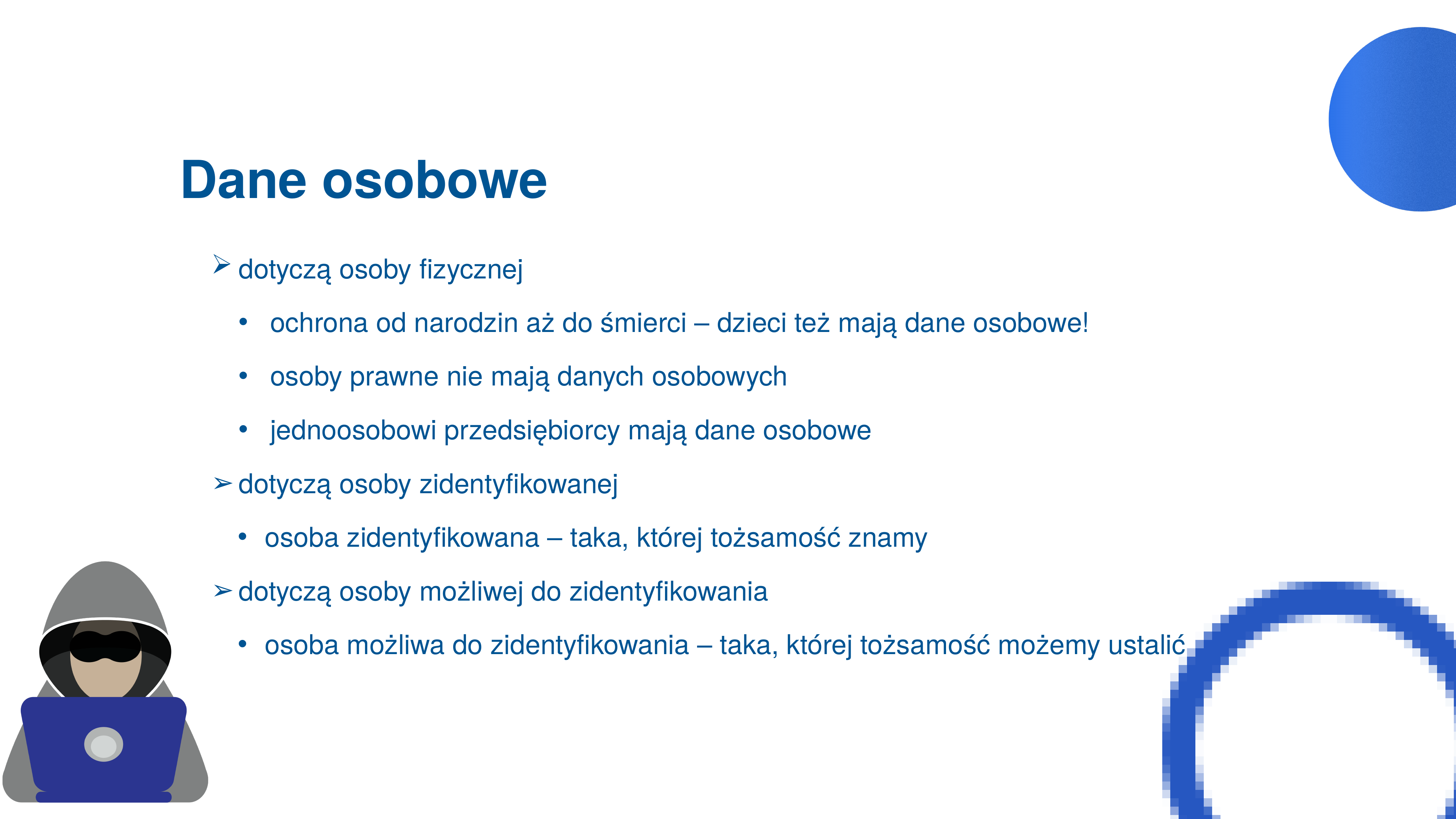

Dane osobowe
dotyczą osoby fizycznej
ochrona od narodzin aż do śmierci – dzieci też mają dane osobowe!
osoby prawne nie mają danych osobowych
jednoosobowi przedsiębiorcy mają dane osobowe
dotyczą osoby zidentyfikowanej
osoba zidentyfikowana – taka, której tożsamość znamy
dotyczą osoby możliwej do zidentyfikowania
osoba możliwa do zidentyfikowania – taka, której tożsamość możemy ustalić